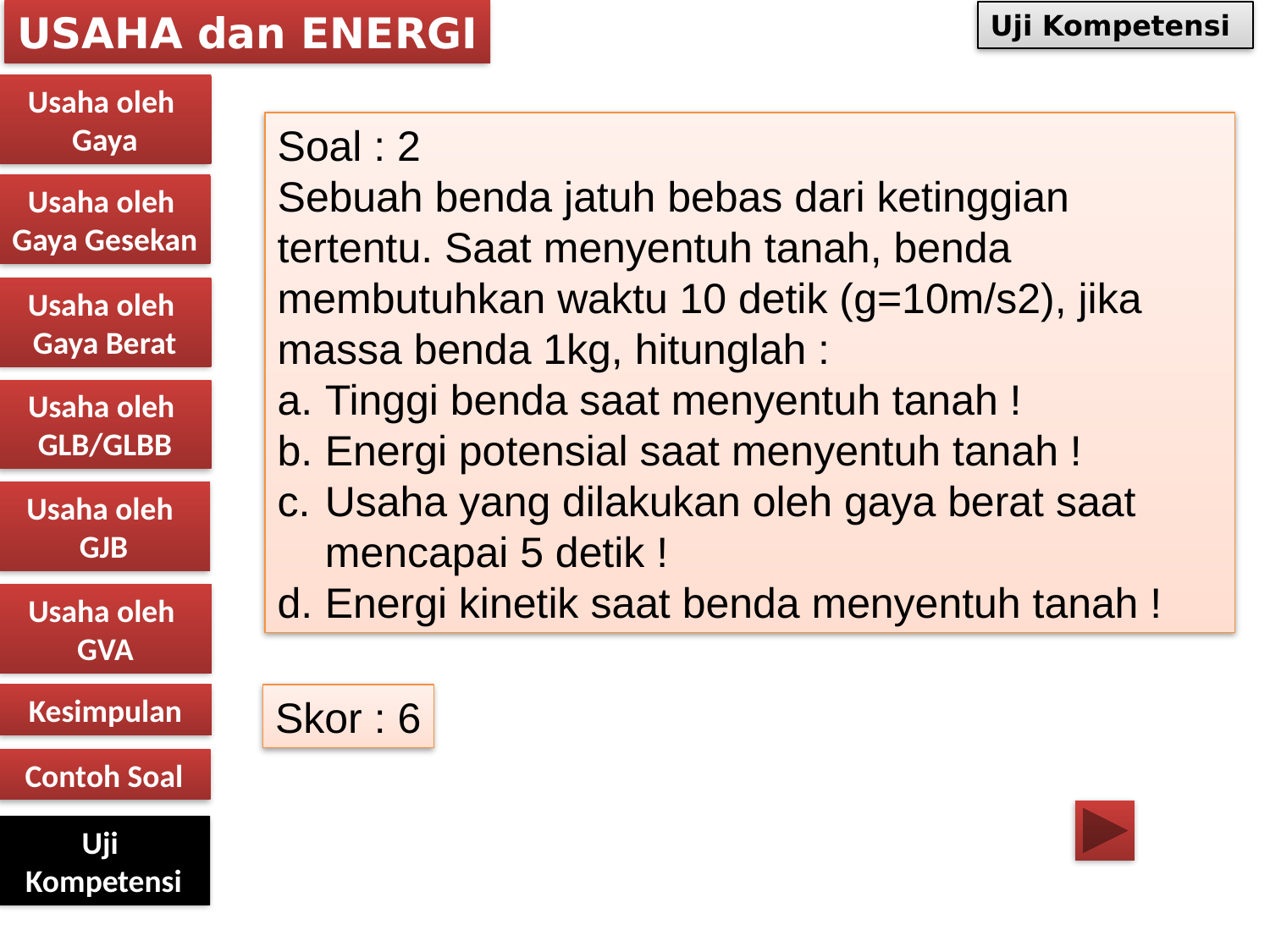

USAHA dan ENERGI
Uji Kompetensi
Usaha oleh
Gaya
Soal : 2
Sebuah benda jatuh bebas dari ketinggian tertentu. Saat menyentuh tanah, benda membutuhkan waktu 10 detik (g=10m/s2), jika massa benda 1kg, hitunglah :
Tinggi benda saat menyentuh tanah !
Energi potensial saat menyentuh tanah !
Usaha yang dilakukan oleh gaya berat saat mencapai 5 detik !
Energi kinetik saat benda menyentuh tanah !
Skor : 6
Usaha oleh
Gaya Gesekan
Usaha oleh
Gaya Berat
Usaha oleh
GLB/GLBB
Usaha oleh
GJB
Usaha oleh
GVA
Kesimpulan
Contoh Soal

Uji
Kompetensi